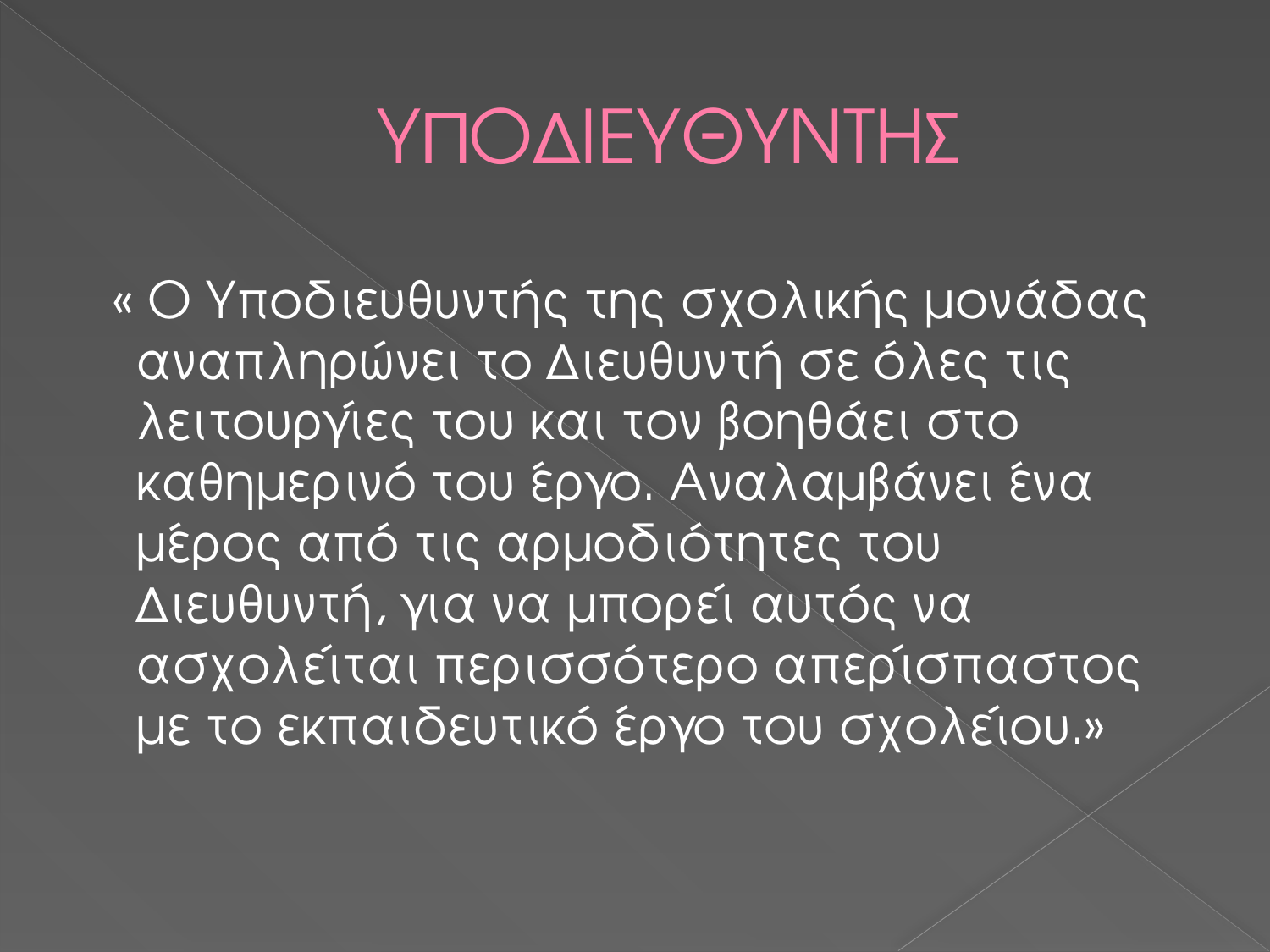

# ΥΠΟΔΙΕΥΘΥΝΤΗΣ
  « Ο Υποδιευθυντής της σχολικής μονάδας αναπληρώνει το Διευθυντή σε όλες τις λειτουργίες του και τον βοηθάει στο καθημερινό του έργο. Αναλαμβάνει ένα μέρος από τις αρμοδιότητες του Διευθυντή, για να μπορεί αυτός να ασχολείται περισσότερο απερίσπαστος με το εκπαιδευτικό έργο του σχολείου.»